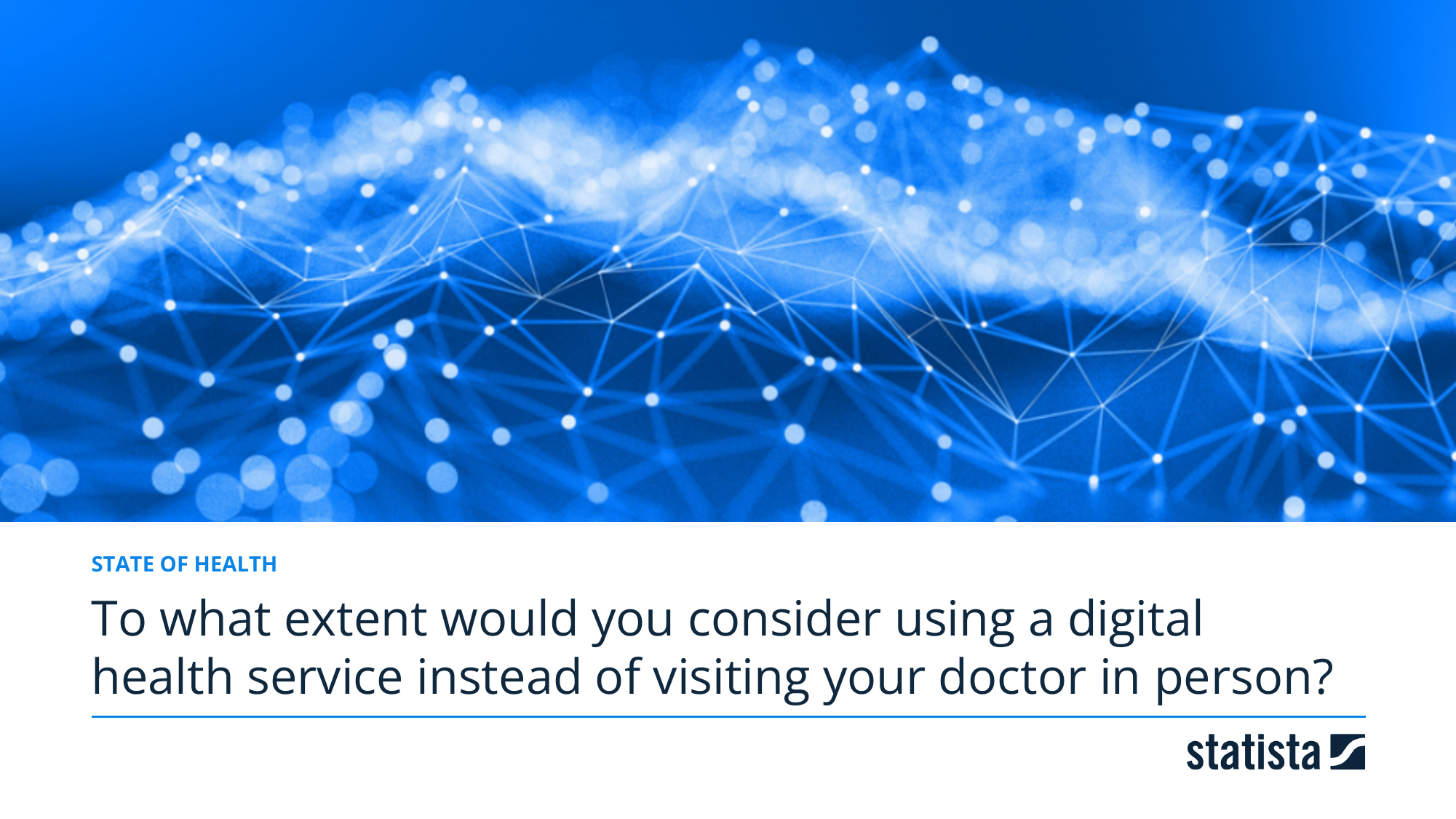

STATE OF HEALTH
To what extent would you consider using a digital health service instead of visiting your doctor in person?